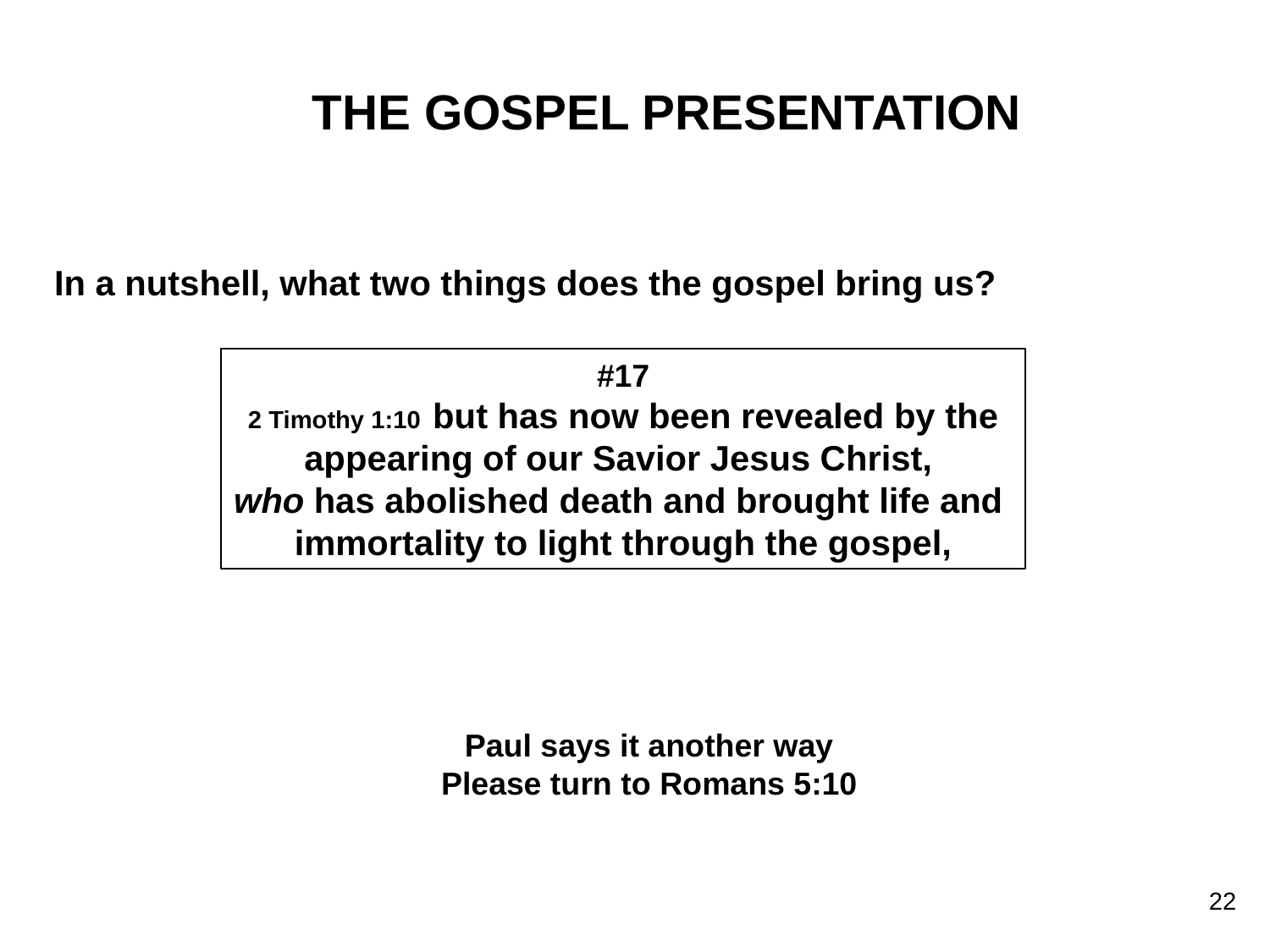

THE GOSPEL PRESENTATION
In a nutshell, what two things does the gospel bring us?
#17
2 Timothy 1:10  but has now been revealed by the
appearing of our Savior Jesus Christ,
who has abolished death and brought life and
immortality to light through the gospel,
Paul says it another way
Please turn to Romans 5:10
22